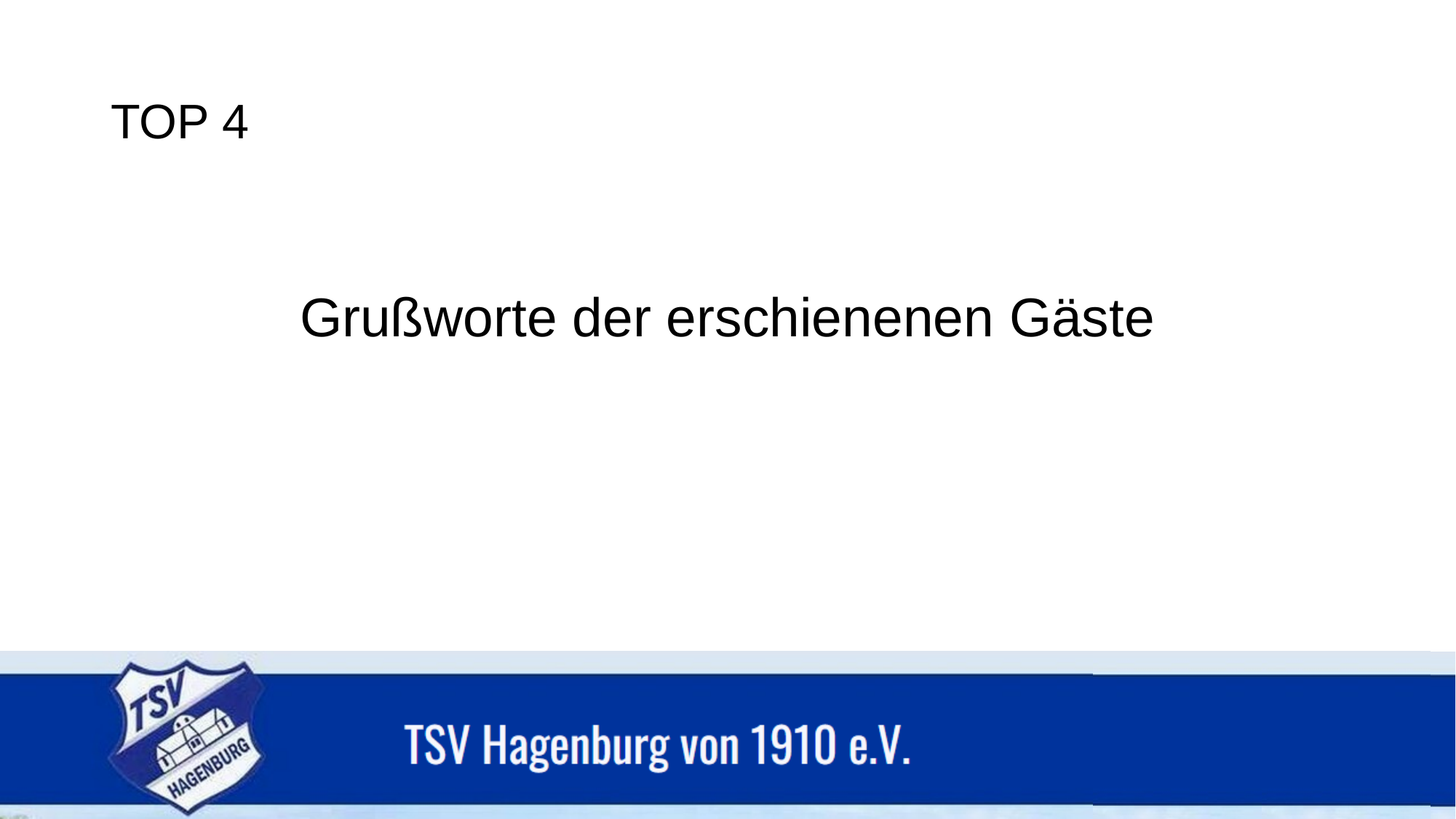

# TOP 4

Grußworte der erschienenen Gäste